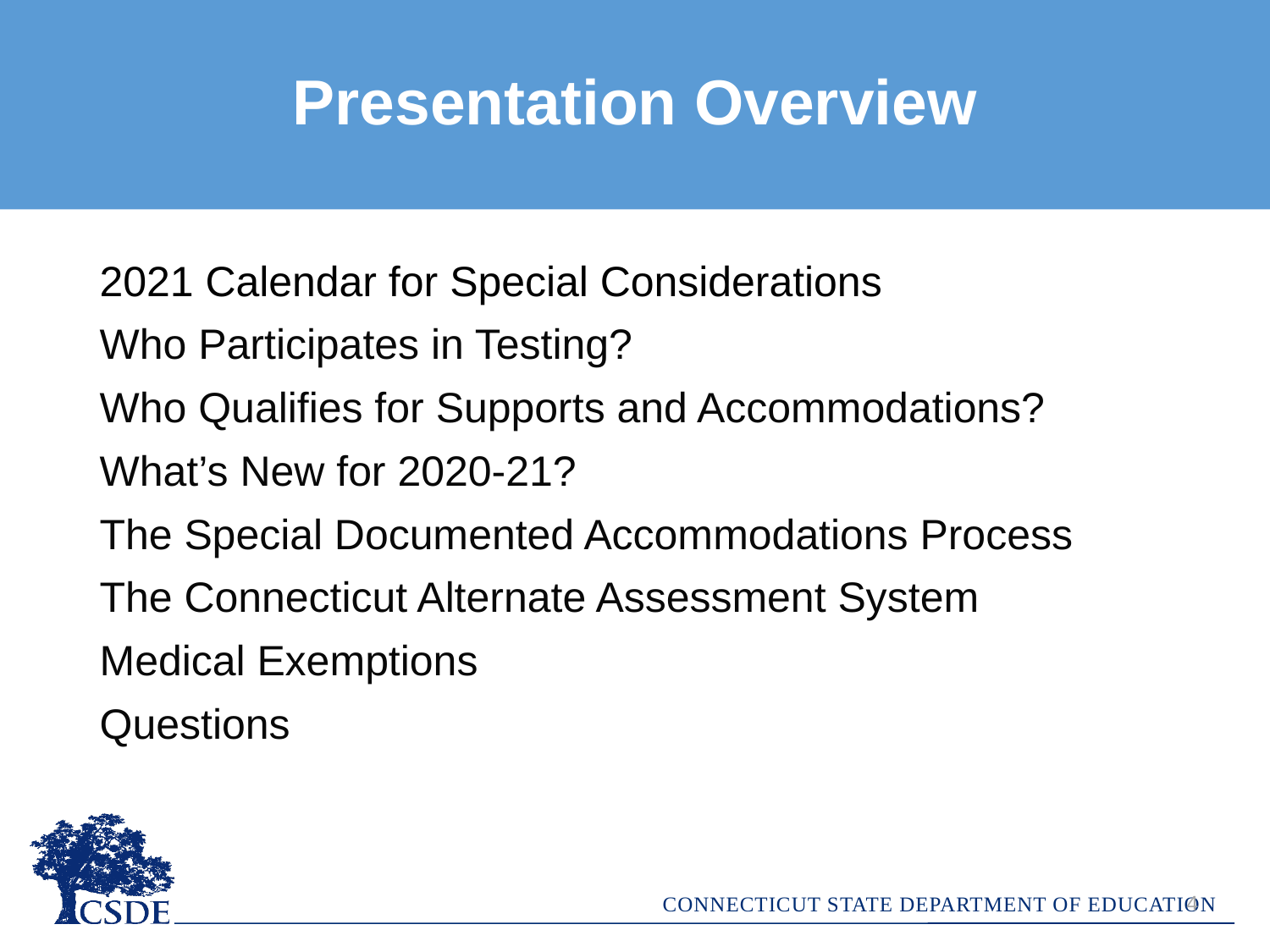

Presentation Overview
2021 Calendar for Special Considerations
Who Participates in Testing?
Who Qualifies for Supports and Accommodations?
What’s New for 2020-21?
The Special Documented Accommodations Process
The Connecticut Alternate Assessment System
Medical Exemptions
Questions